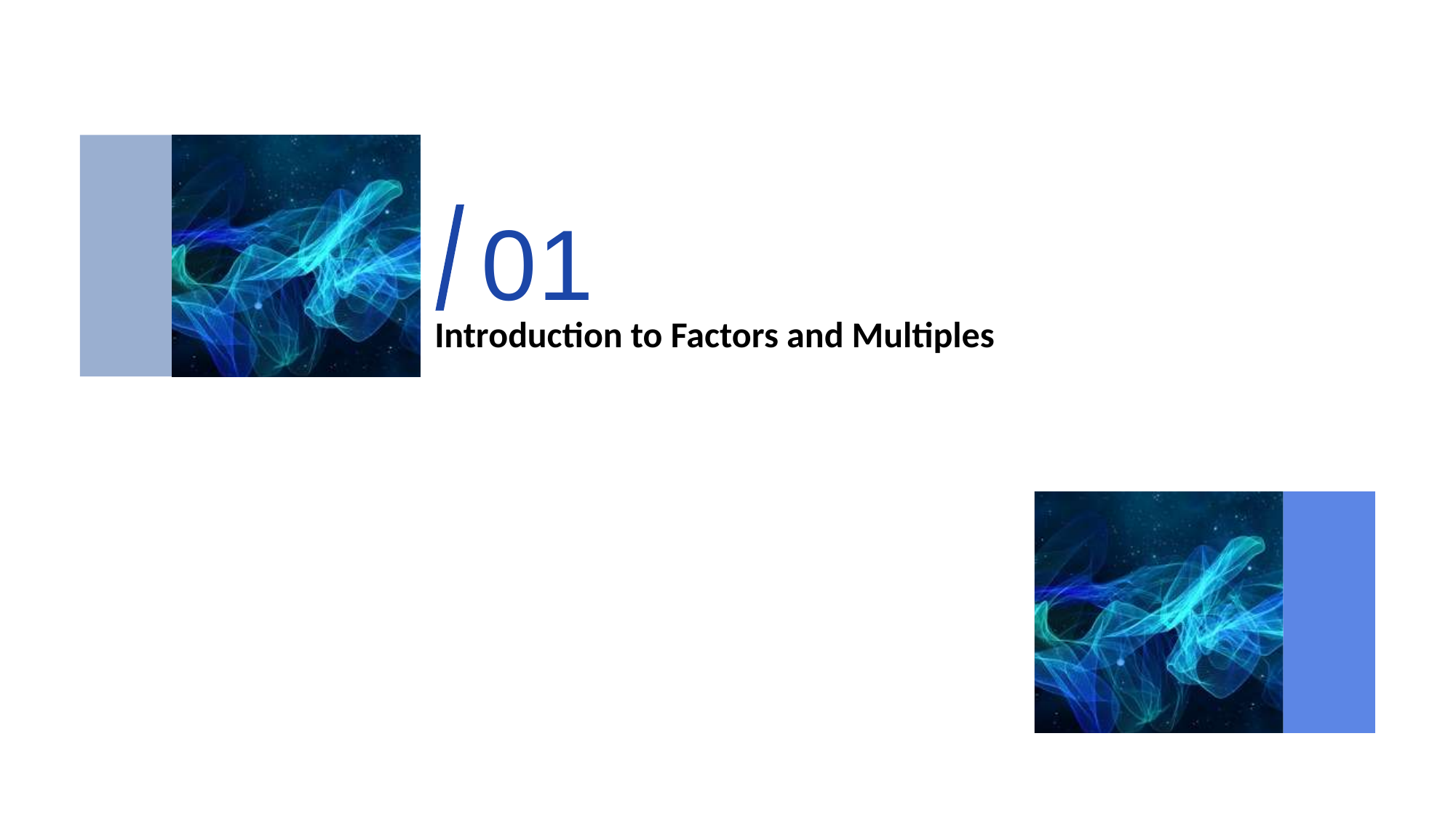

01
/
# Introduction to Factors and Multiples